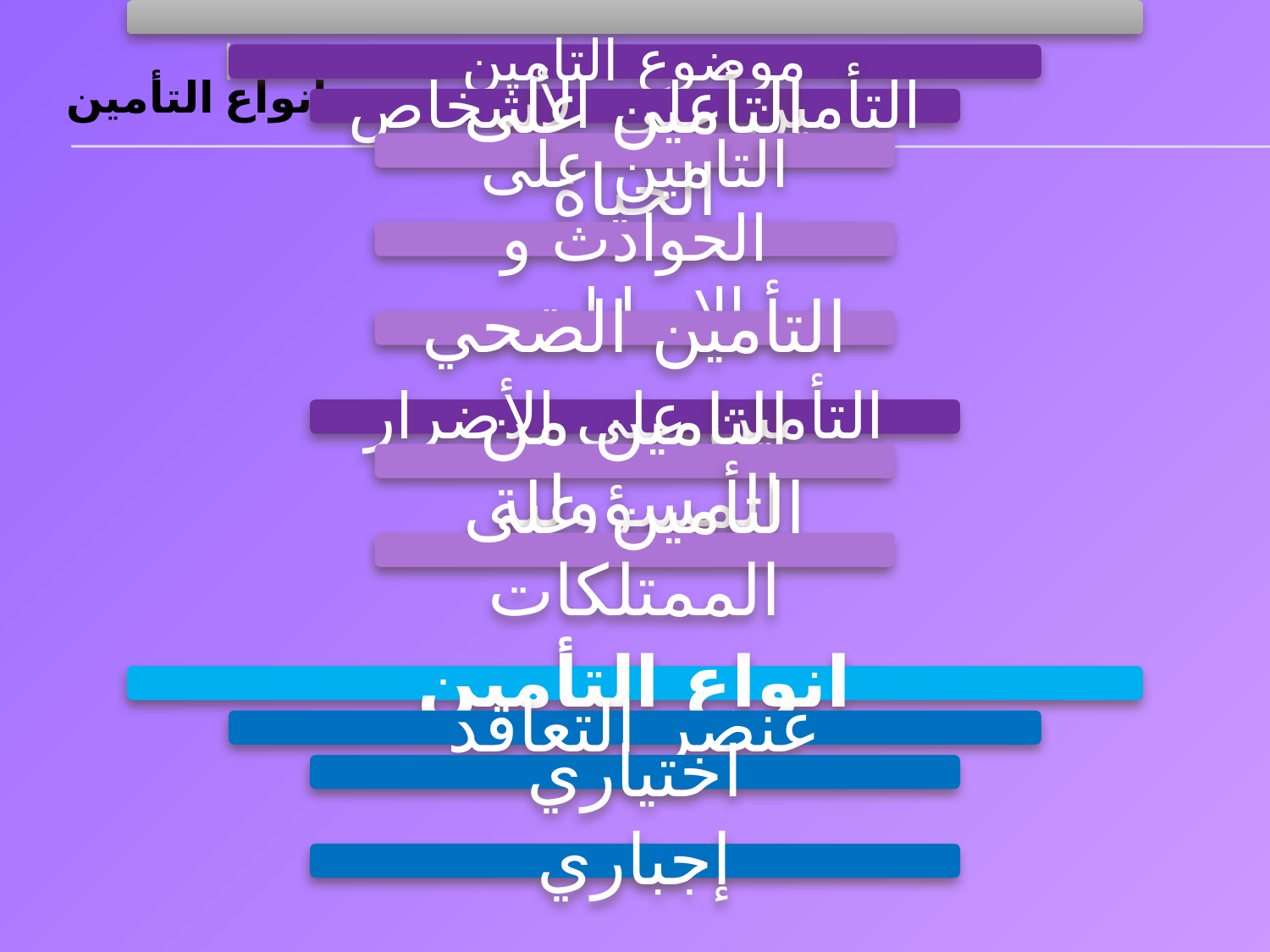

موضوع التامين
عنصر التعاقد
اختياري
إجباري
انواع التأمين
# أنواع التأمين